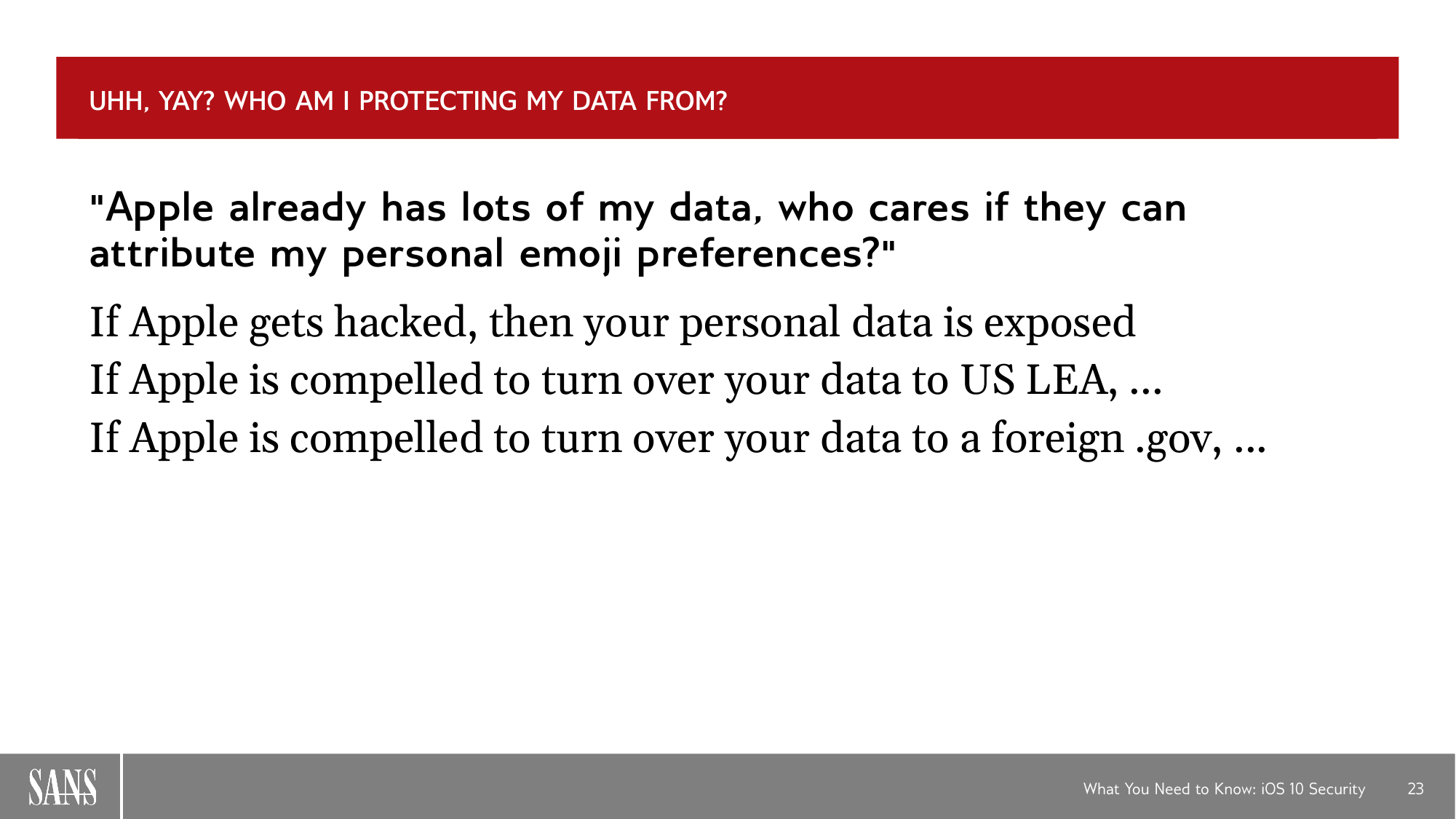

# Uhh, Yay? Who Am I Protecting My Data From?
"Apple already has lots of my data, who cares if they can attribute my personal emoji preferences?"

If Apple gets hacked, then your personal data is exposed
If Apple is compelled to turn over your data to US LEA, ...
If Apple is compelled to turn over your data to a foreign .gov, ...